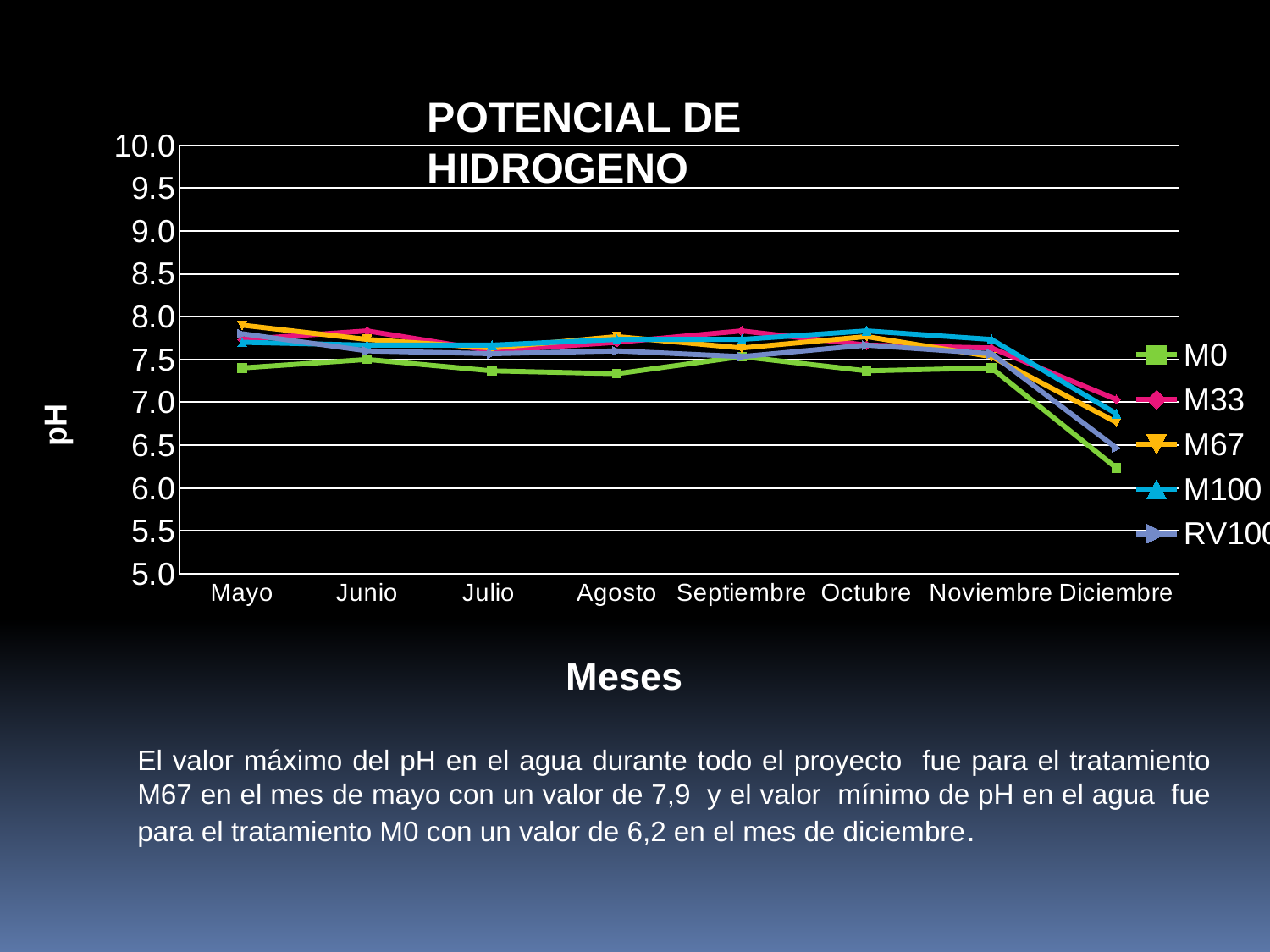

POTENCIAL DE HIDROGENO

### Chart: Meses

| Category | M0 | M33 | M67 | M100 | RV100 |
|---|---|---|---|---|---|
| Mayo | 7.400000000000001 | 7.733333333333333 | 7.8999999999999995 | 7.7 | 7.8 |
| Junio | 7.5 | 7.833333333333333 | 7.733333333333333 | 7.666666666666667 | 7.6000000000000005 |
| Julio  | 7.366666666666667 | 7.6000000000000005 | 7.633333333333333 | 7.666666666666667 | 7.566666666666667 |
| Agosto | 7.333333333333333 | 7.7 | 7.766666666666667 | 7.733333333333334 | 7.6000000000000005 |
| Septiembre | 7.533333333333334 | 7.833333333333333 | 7.633333333333333 | 7.733333333333333 | 7.533333333333334 |
| Octubre | 7.366666666666667 | 7.666666666666667 | 7.766666666666667 | 7.833333333333333 | 7.666666666666667 |
| Noviembre | 7.400000000000001 | 7.633333333333333 | 7.533333333333334 | 7.733333333333333 | 7.566666666666666 |
| Diciembre | 6.233333333333333 | 7.033333333333334 | 6.766666666666667 | 6.866666666666667 | 6.466666666666666 |
El valor máximo del pH en el agua durante todo el proyecto  fue para el tratamiento M67 en el mes de mayo con un valor de 7,9  y el valor  mínimo de pH en el agua  fue para el tratamiento M0 con un valor de 6,2 en el mes de diciembre.